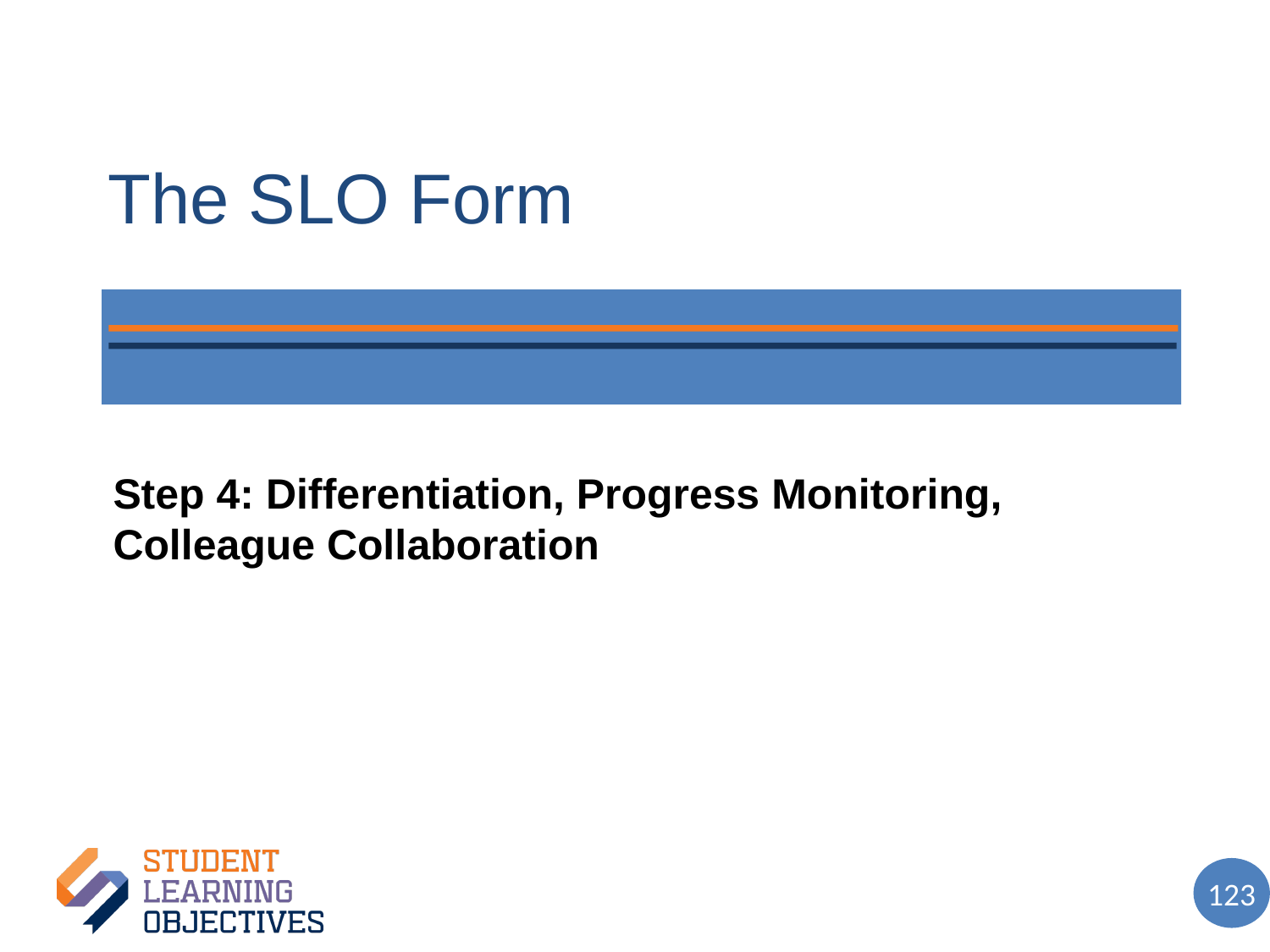

# The SLO Form
Step 4: Differentiation, Progress Monitoring, Colleague Collaboration
123